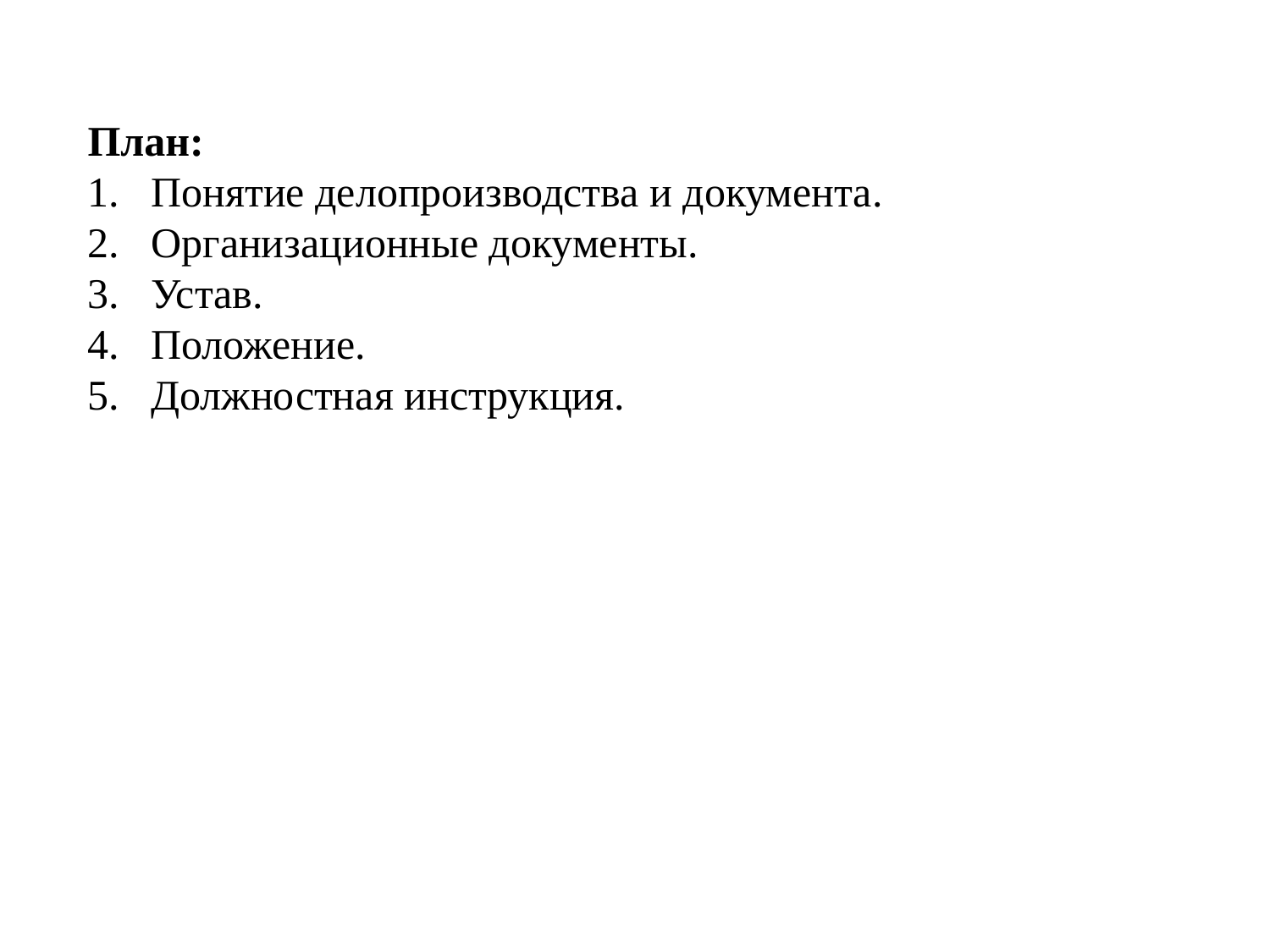

План:
Понятие делопроизводства и документа.
Организационные документы.
Устав.
Положение.
Должностная инструкция.